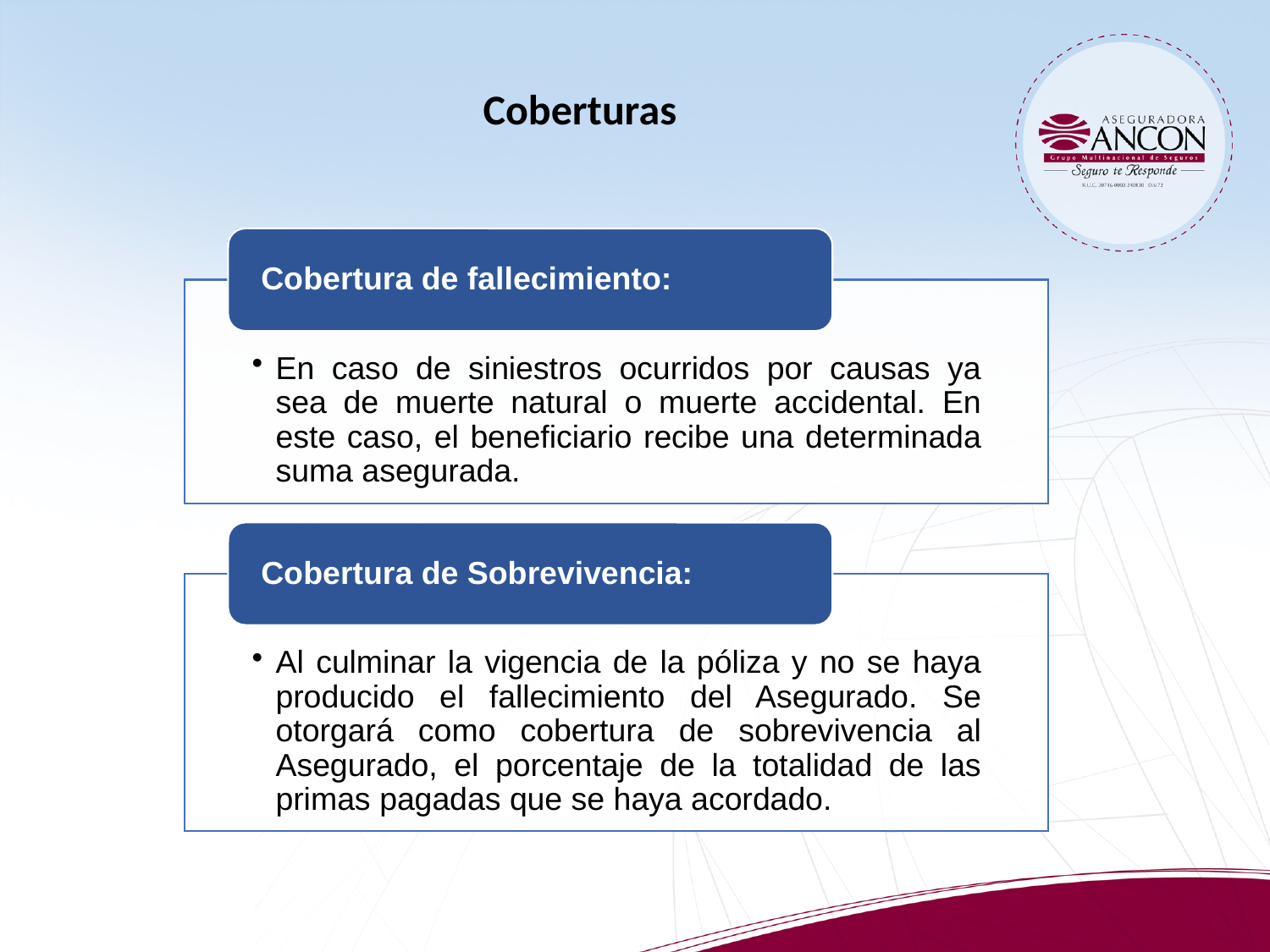

Coberturas
En caso de siniestros ocurridos por causas ya sea de muerte natural o muerte accidental. En este caso, el beneficiario recibe una determinada suma asegurada.
Cobertura de fallecimiento:
Al culminar la vigencia de la póliza y no se haya producido el fallecimiento del Asegurado. Se otorgará como cobertura de sobrevivencia al Asegurado, el porcentaje de la totalidad de las primas pagadas que se haya acordado.
Cobertura de Sobrevivencia: